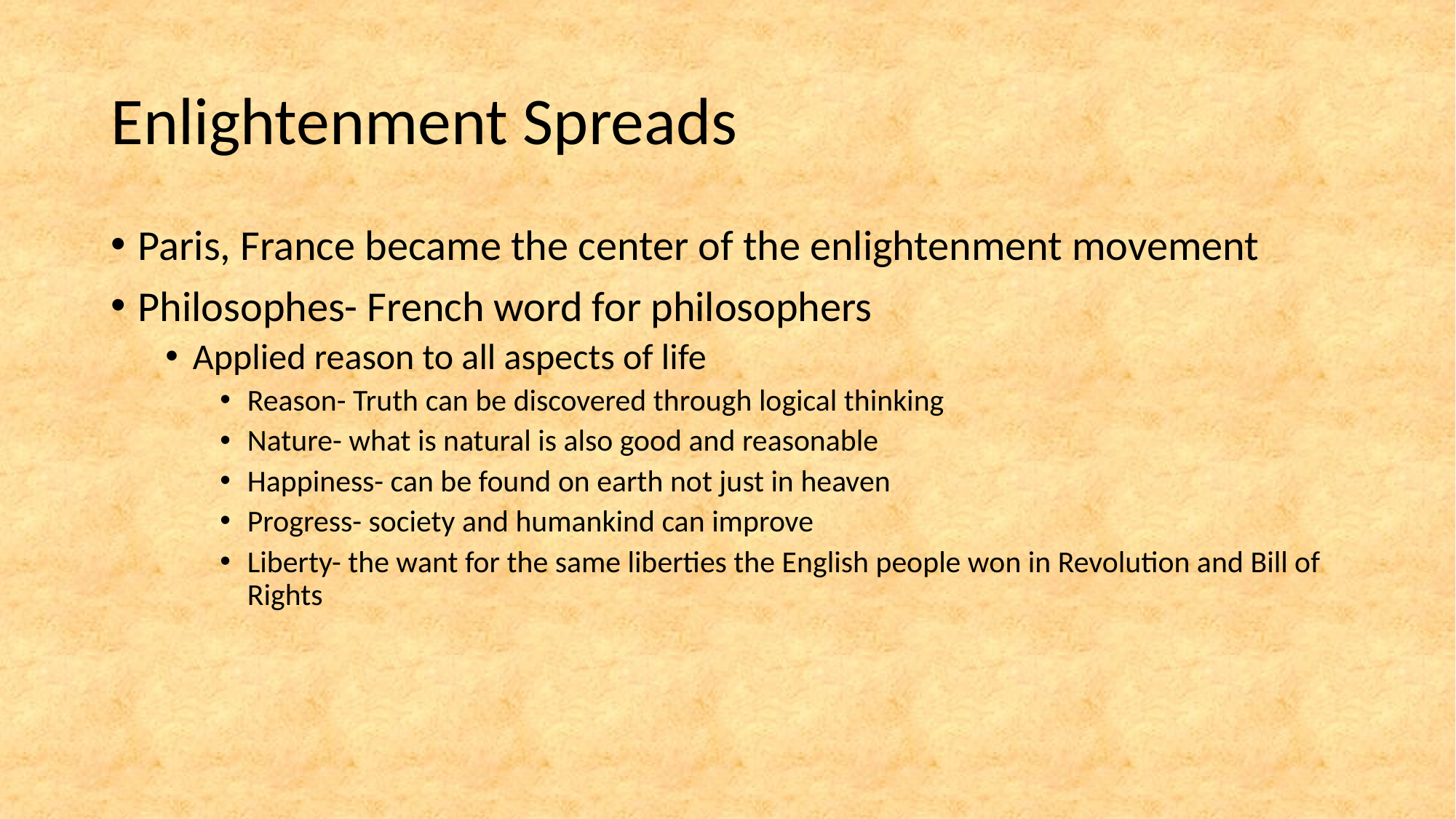

# Enlightenment Spreads
Paris, France became the center of the enlightenment movement
Philosophes- French word for philosophers
Applied reason to all aspects of life
Reason- Truth can be discovered through logical thinking
Nature- what is natural is also good and reasonable
Happiness- can be found on earth not just in heaven
Progress- society and humankind can improve
Liberty- the want for the same liberties the English people won in Revolution and Bill of Rights